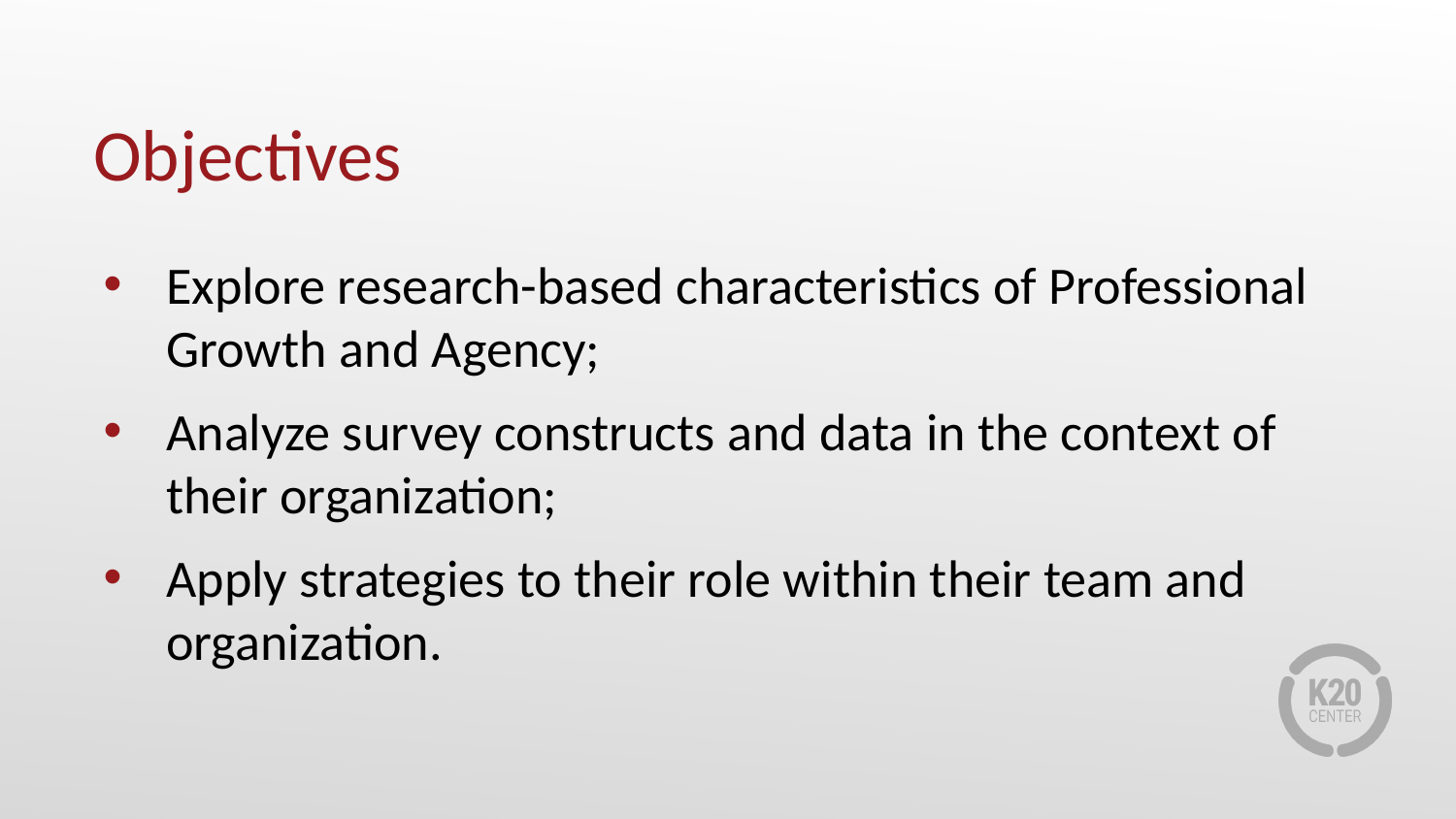

# Objectives
Explore research-based characteristics of Professional Growth and Agency;
Analyze survey constructs and data in the context of their organization;
Apply strategies to their role within their team and organization.